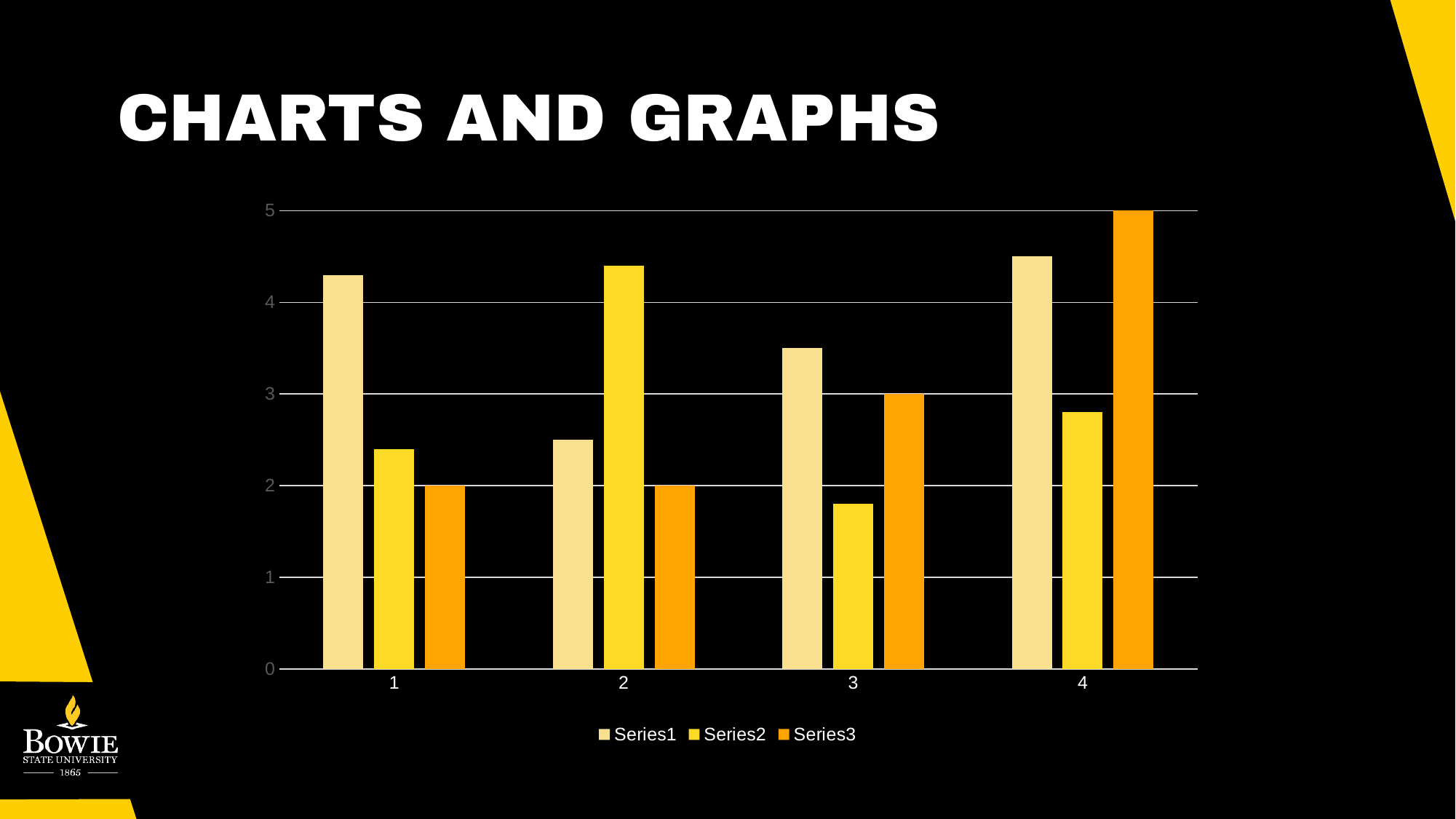

# CHARTS AND GRAPHS

### Chart

| Category |  |  |  |
|---|---|---|---|
01
14